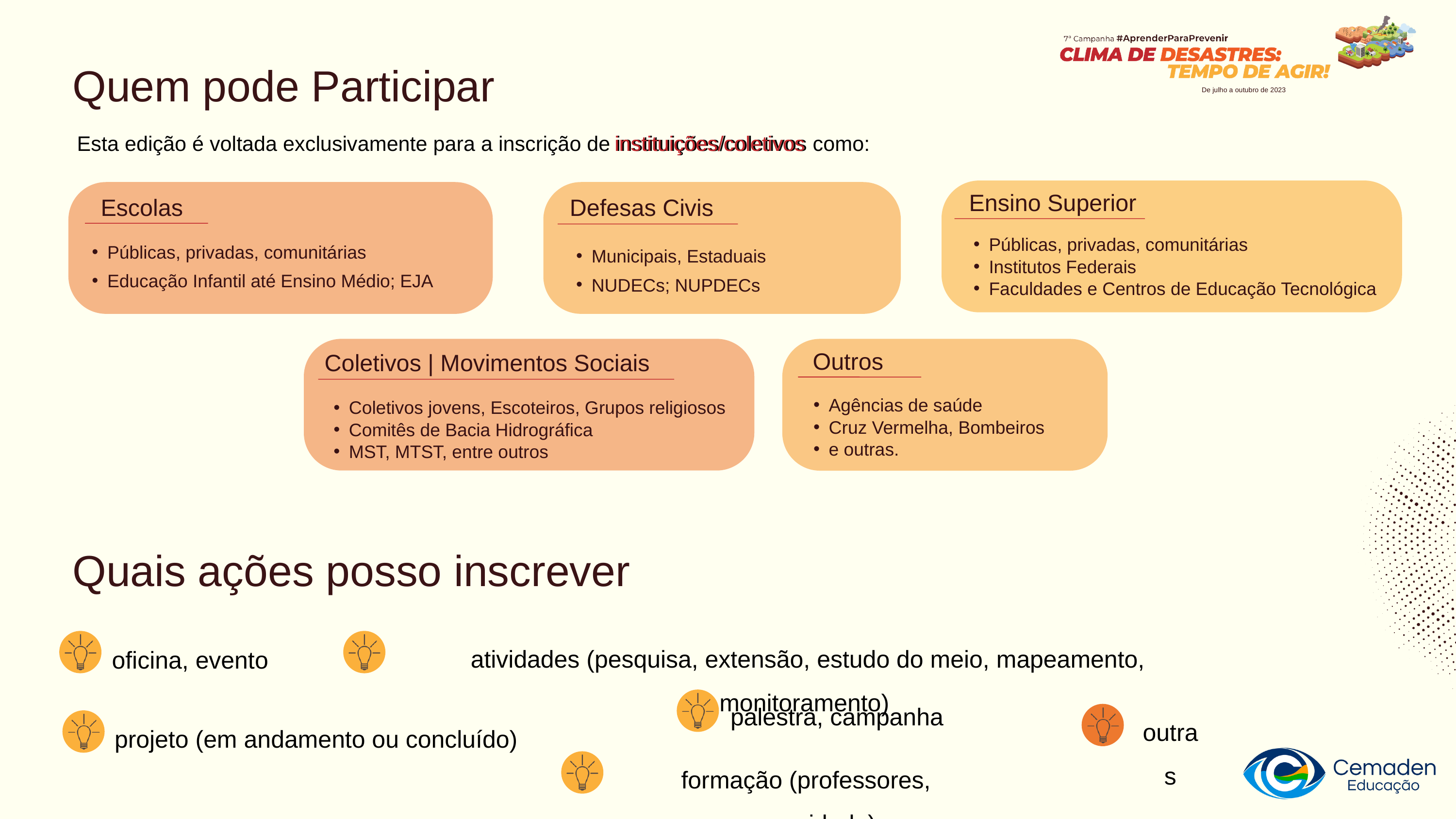

De julho a outubro de 2023

Quem pode Participar

Esta edição é voltada exclusivamente para a inscrição de instituições/coletivos como:
instituições/coletivos

Ensino Superior
Escolas
Defesas Civis

Públicas, privadas, comunitárias
Institutos Federais
Faculdades e Centros de Educação Tecnológica
Públicas, privadas, comunitárias
Educação Infantil até Ensino Médio; EJA
Municipais, Estaduais
NUDECs; NUPDECs

Outros
Coletivos | Movimentos Sociais

Coletivos jovens, Escoteiros, Grupos religiosos
Comitês de Bacia Hidrográfica
MST, MTST, entre outros
Agências de saúde
Cruz Vermelha, Bombeiros
e outras.

Quais ações posso inscrever

 atividades (pesquisa, extensão, estudo do meio, mapeamento, monitoramento)
oficina, evento

palestra, campanha

outras

projeto (em andamento ou concluído)

formação (professores, comunidade)